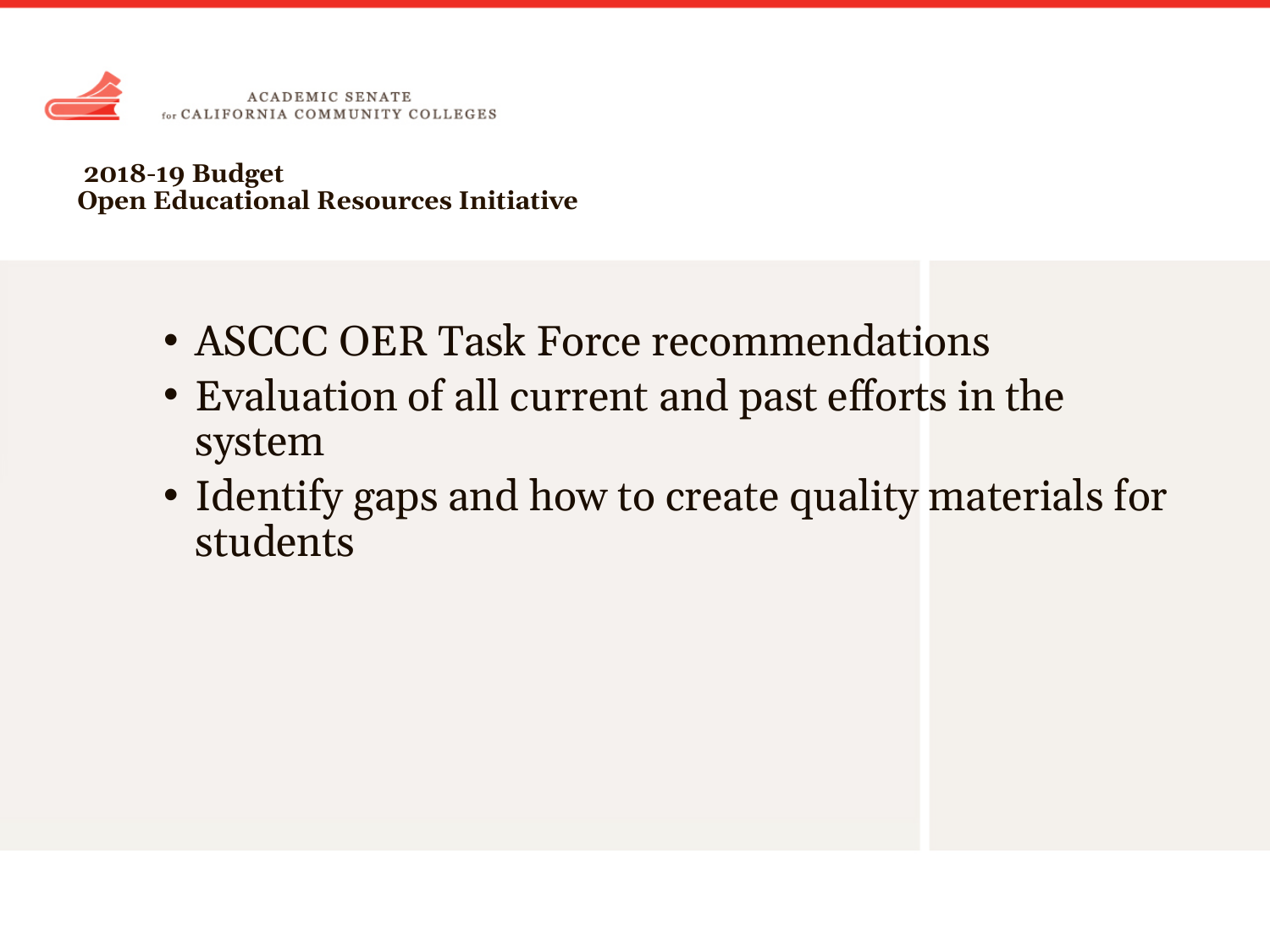

# 2018-19 Budget Open Educational Resources Initiative

ASCCC OER Task Force recommendations
Evaluation of all current and past efforts in the system
Identify gaps and how to create quality materials for students